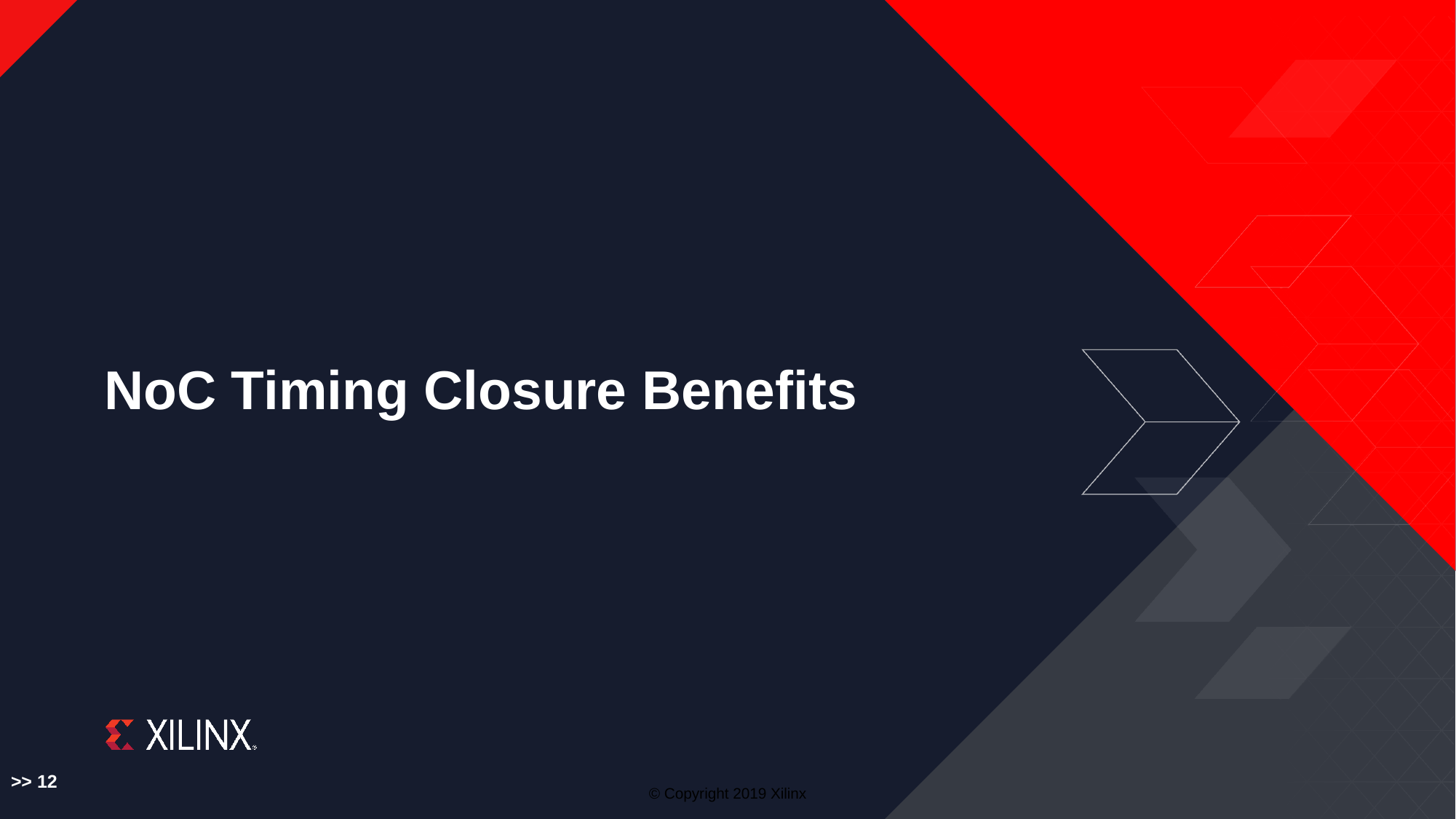

# NoC Timing Closure Benefits
>> 12